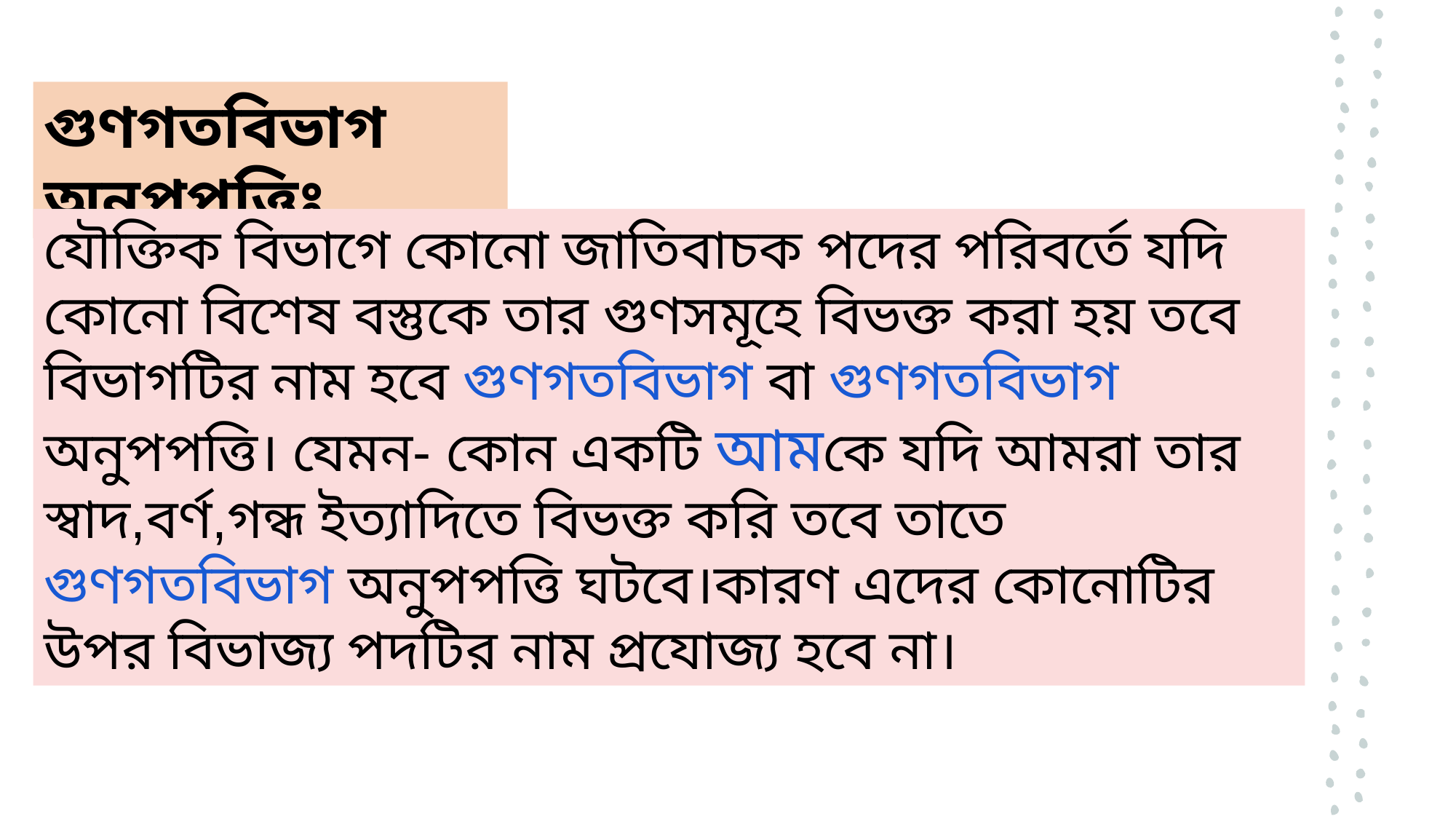

গুণগতবিভাগ অনুপপত্তিঃ
যৌক্তিক বিভাগে কোনো জাতিবাচক পদের পরিবর্তে যদি কোনো বিশেষ বস্তুকে তার গুণসমূহে বিভক্ত করা হয় তবে বিভাগটির নাম হবে গুণগতবিভাগ বা গুণগতবিভাগ অনুপপত্তি। যেমন- কোন একটি আমকে যদি আমরা তার স্বাদ,বর্ণ,গন্ধ ইত্যাদিতে বিভক্ত করি তবে তাতে গুণগতবিভাগ অনুপপত্তি ঘটবে।কারণ এদের কোনোটির উপর বিভাজ্য পদটির নাম প্রযোজ্য হবে না।